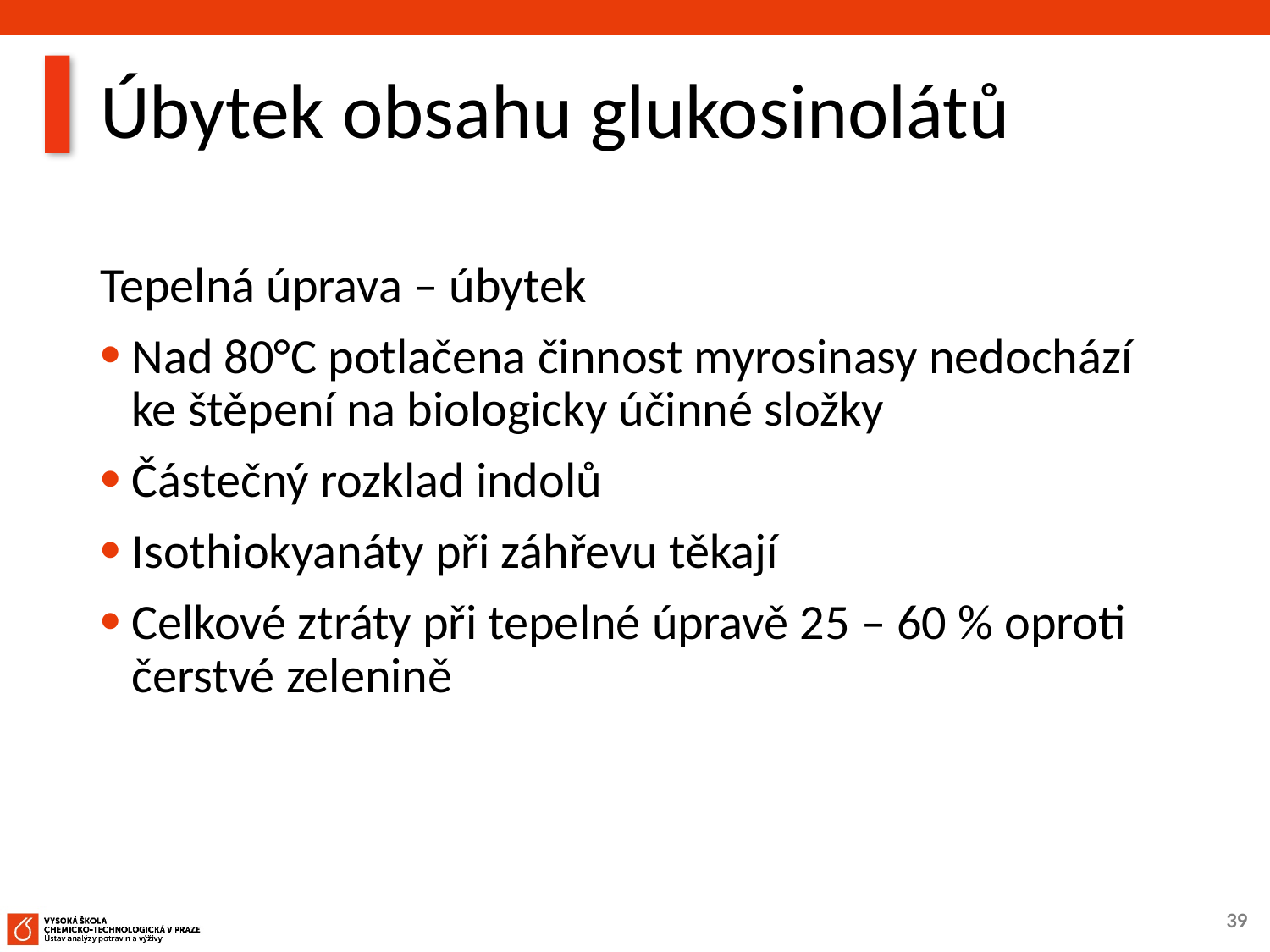

# Úbytek obsahu glukosinolátů
Tepelná úprava – úbytek
Nad 80°C potlačena činnost myrosinasy nedochází ke štěpení na biologicky účinné složky
Částečný rozklad indolů
Isothiokyanáty při záhřevu těkají
Celkové ztráty při tepelné úpravě 25 – 60 % oproti čerstvé zelenině